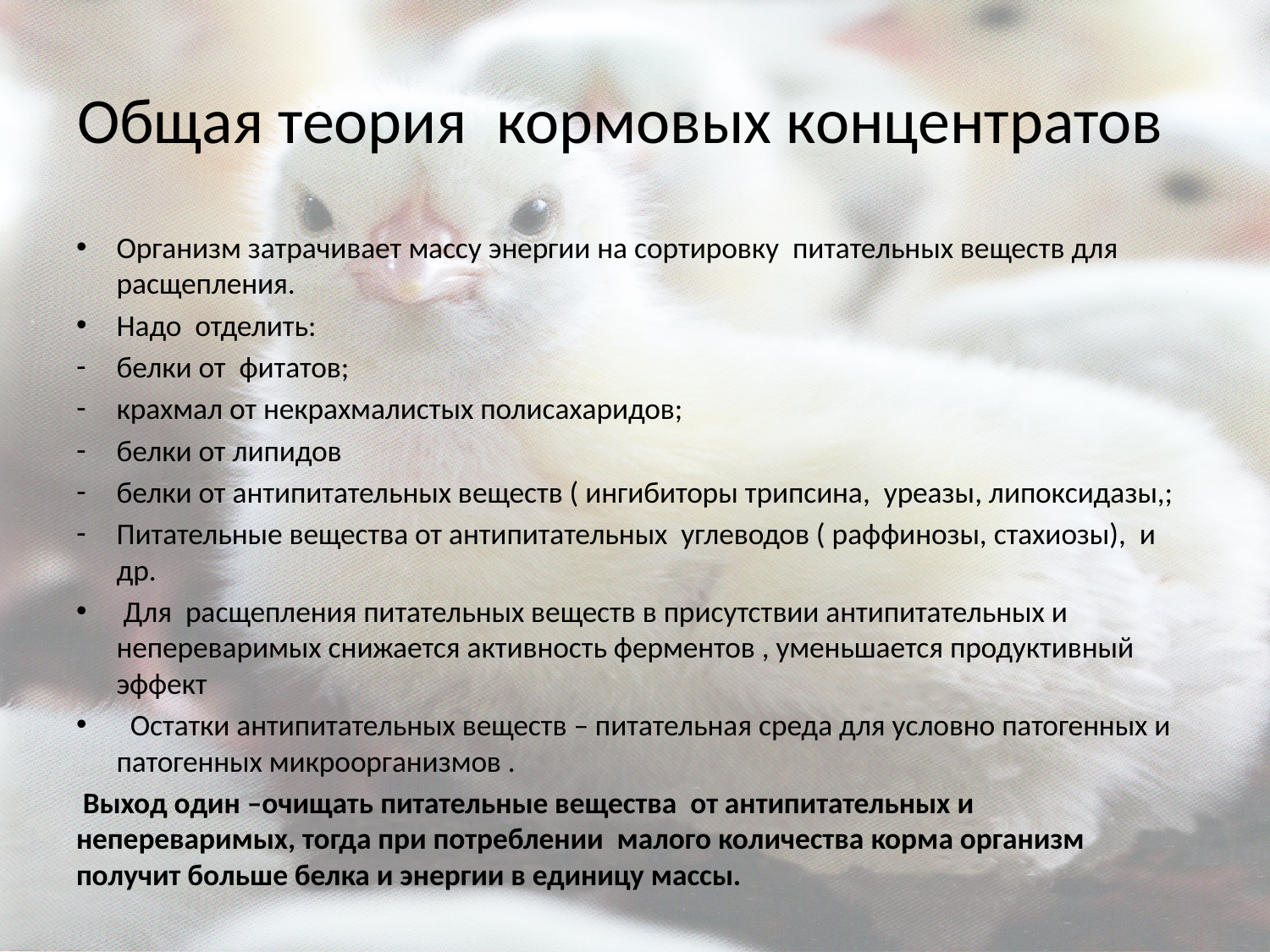

# Общая теория  кормовых концентратов
Организм затрачивает массу энергии на сортировку  питательных веществ для расщепления.
Надо  отделить:
белки от  фитатов;
крахмал от некрахмалистых полисахаридов;
белки от липидов
белки от антипитательных веществ ( ингибиторы трипсина,  уреазы, липоксидазы,;
Питательные вещества от антипитательных  углеводов ( раффинозы, стахиозы),  и др.
 Для  расщепления питательных веществ в присутствии антипитательных и непереваримых снижается активность ферментов , уменьшается продуктивный эффект
  Остатки антипитательных веществ – питательная среда для условно патогенных и патогенных микроорганизмов .
 Выход один –очищать питательные вещества  от антипитательных и непереваримых, тогда при потреблении  малого количества корма организм получит больше белка и энергии в единицу массы.